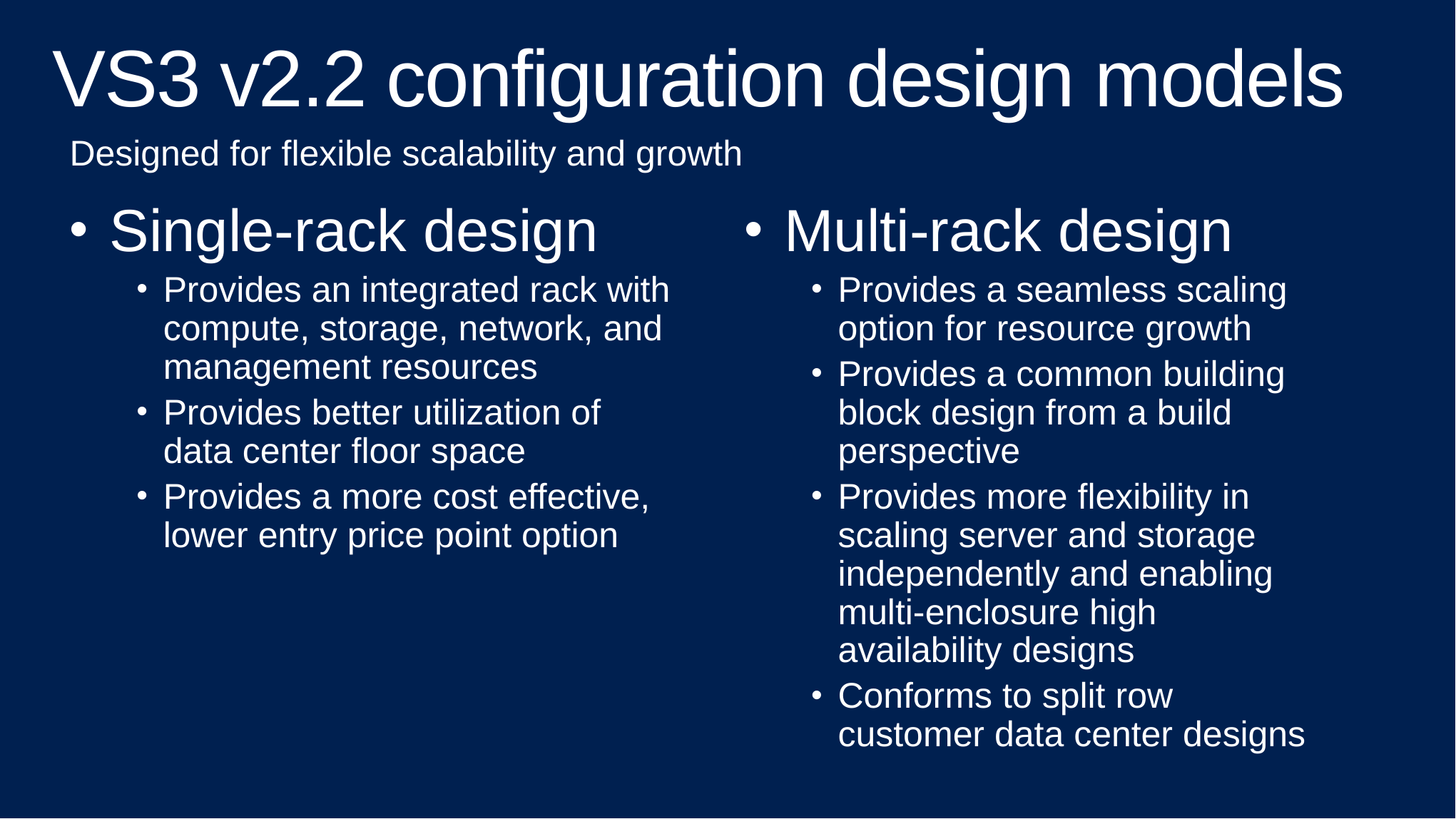

# VS3 v2.2 configuration design models
Designed for flexible scalability and growth
Multi-rack design
Provides a seamless scaling option for resource growth
Provides a common building block design from a build perspective
Provides more flexibility in scaling server and storage independently and enabling multi-enclosure high availability designs
Conforms to split row customer data center designs

Single-rack design
Provides an integrated rack with compute, storage, network, and management resources
Provides better utilization of data center floor space
Provides a more cost effective, lower entry price point option